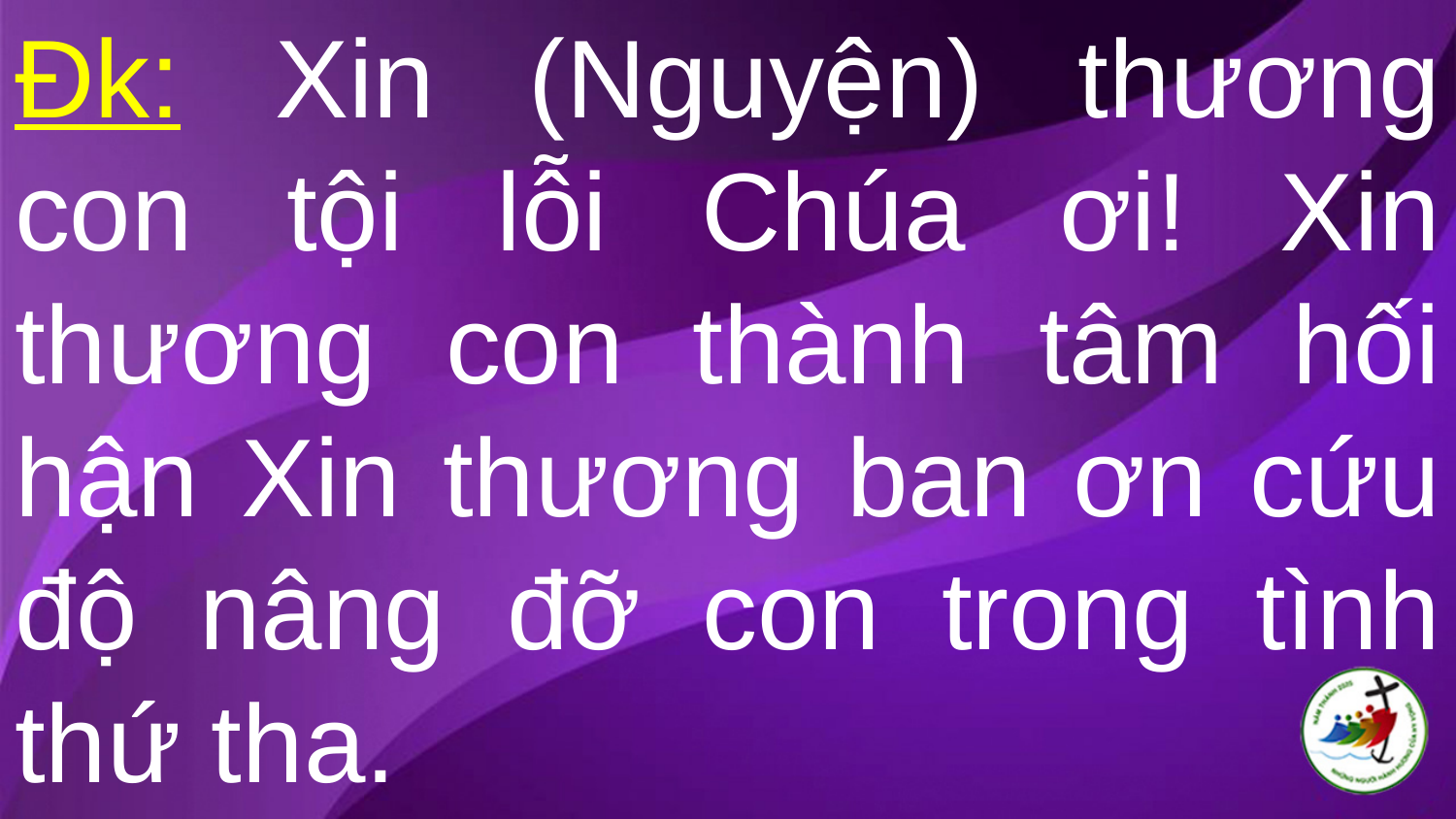

Đk: Xin (Nguyện) thương con tội lỗi Chúa ơi! Xin thương con thành tâm hối hận Xin thương ban ơn cứu độ nâng đỡ con trong tình thứ tha.